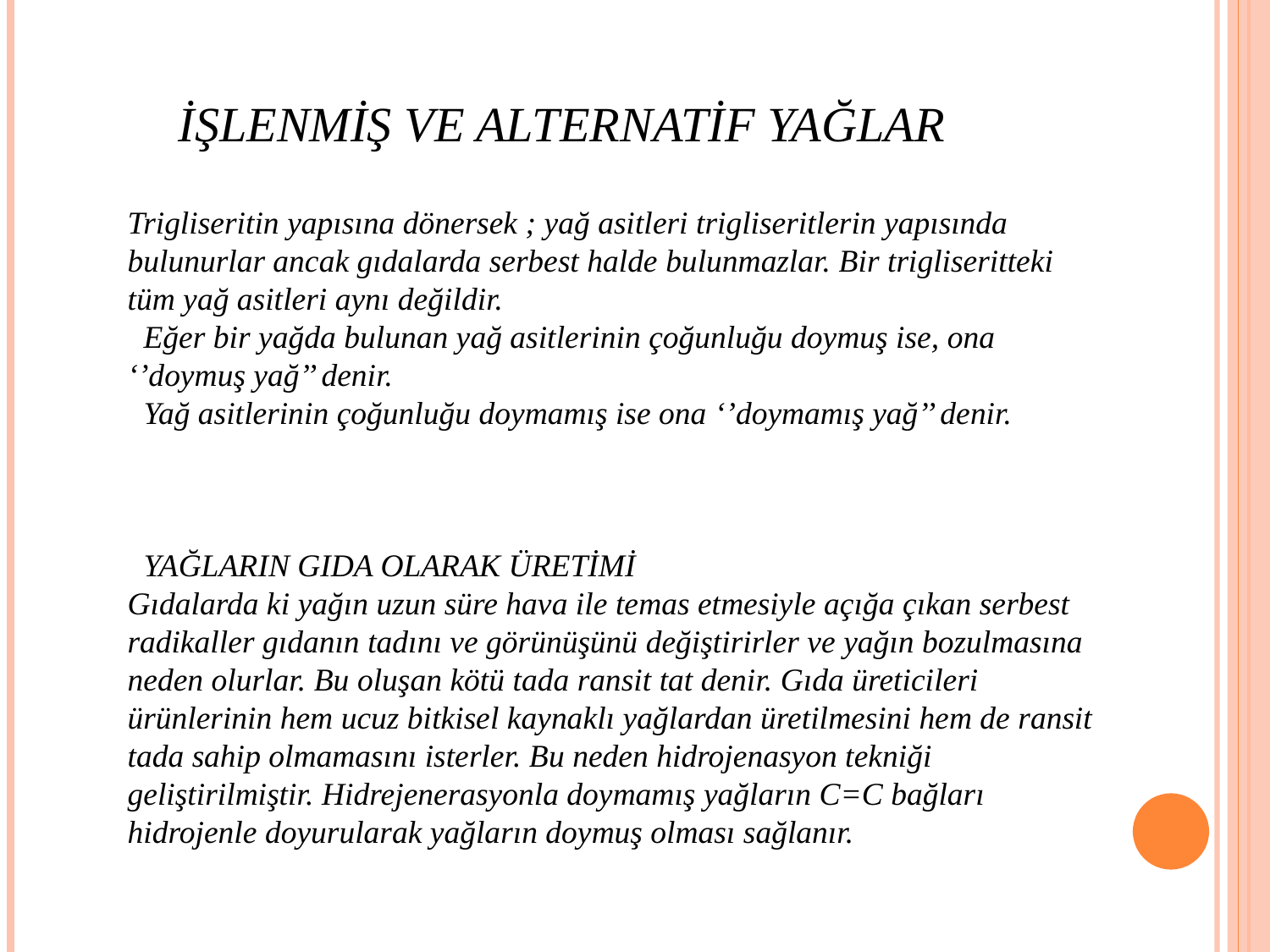

İŞLENMİŞ VE ALTERNATİF YAĞLAR
Trigliseritin yapısına dönersek ; yağ asitleri trigliseritlerin yapısında bulunurlar ancak gıdalarda serbest halde bulunmazlar. Bir trigliseritteki tüm yağ asitleri aynı değildir.
  Eğer bir yağda bulunan yağ asitlerinin çoğunluğu doymuş ise, ona ‘’doymuş yağ’’ denir.
  Yağ asitlerinin çoğunluğu doymamış ise ona ‘’doymamış yağ’’ denir.
  YAĞLARIN GIDA OLARAK ÜRETİMİ
Gıdalarda ki yağın uzun süre hava ile temas etmesiyle açığa çıkan serbest radikaller gıdanın tadını ve görünüşünü değiştirirler ve yağın bozulmasına neden olurlar. Bu oluşan kötü tada ransit tat denir. Gıda üreticileri ürünlerinin hem ucuz bitkisel kaynaklı yağlardan üretilmesini hem de ransit tada sahip olmamasını isterler. Bu neden hidrojenasyon tekniği geliştirilmiştir. Hidrejenerasyonla doymamış yağların C=C bağları hidrojenle doyurularak yağların doymuş olması sağlanır.